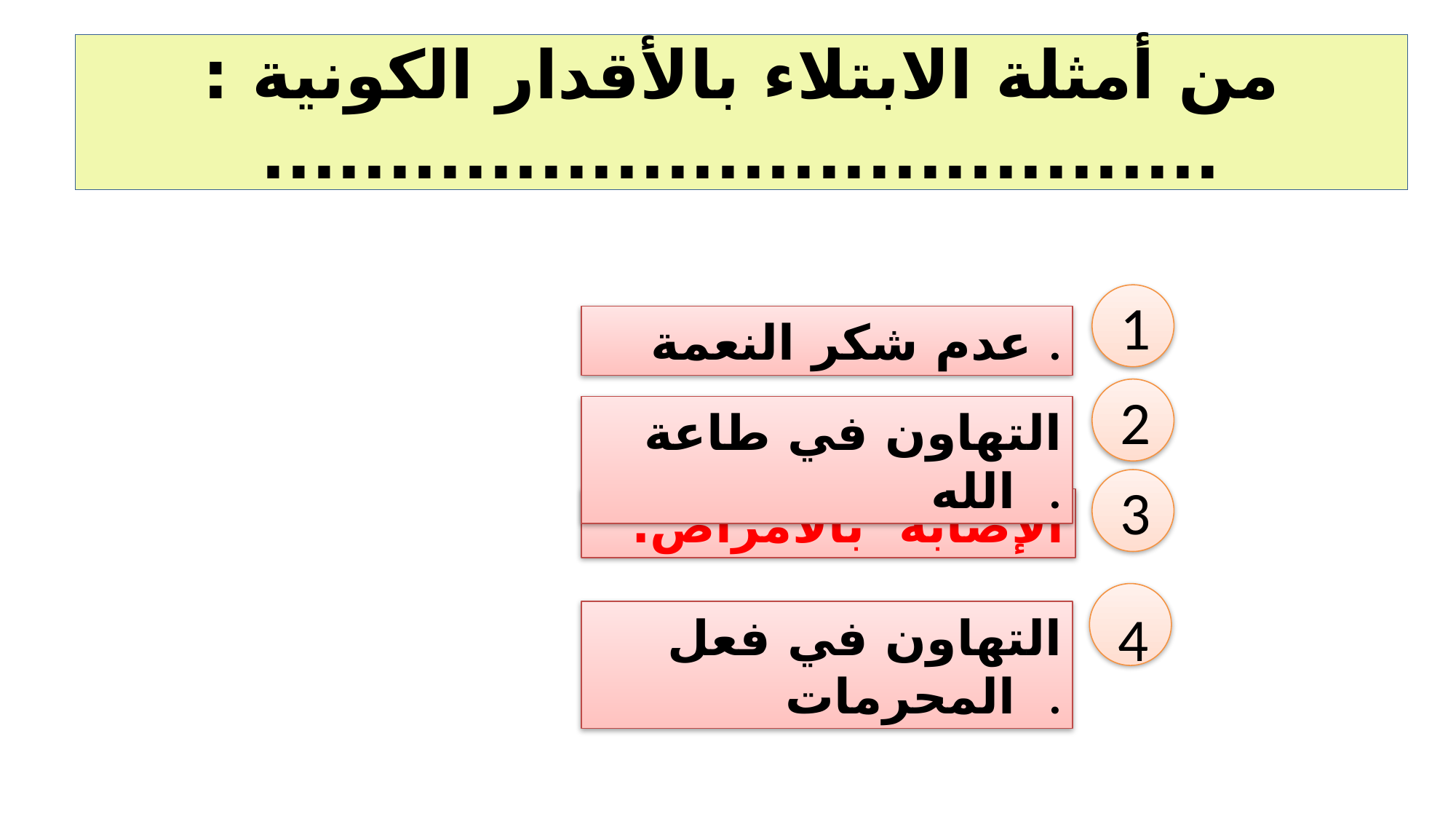

# من أمثلة الابتلاء بالأقدار الكونية : ......................................
1
عدم شكر النعمة .
2
التهاون في طاعة الله  .
3
الإصابة  بالأمراض.
4
التهاون في فعل المحرمات  .